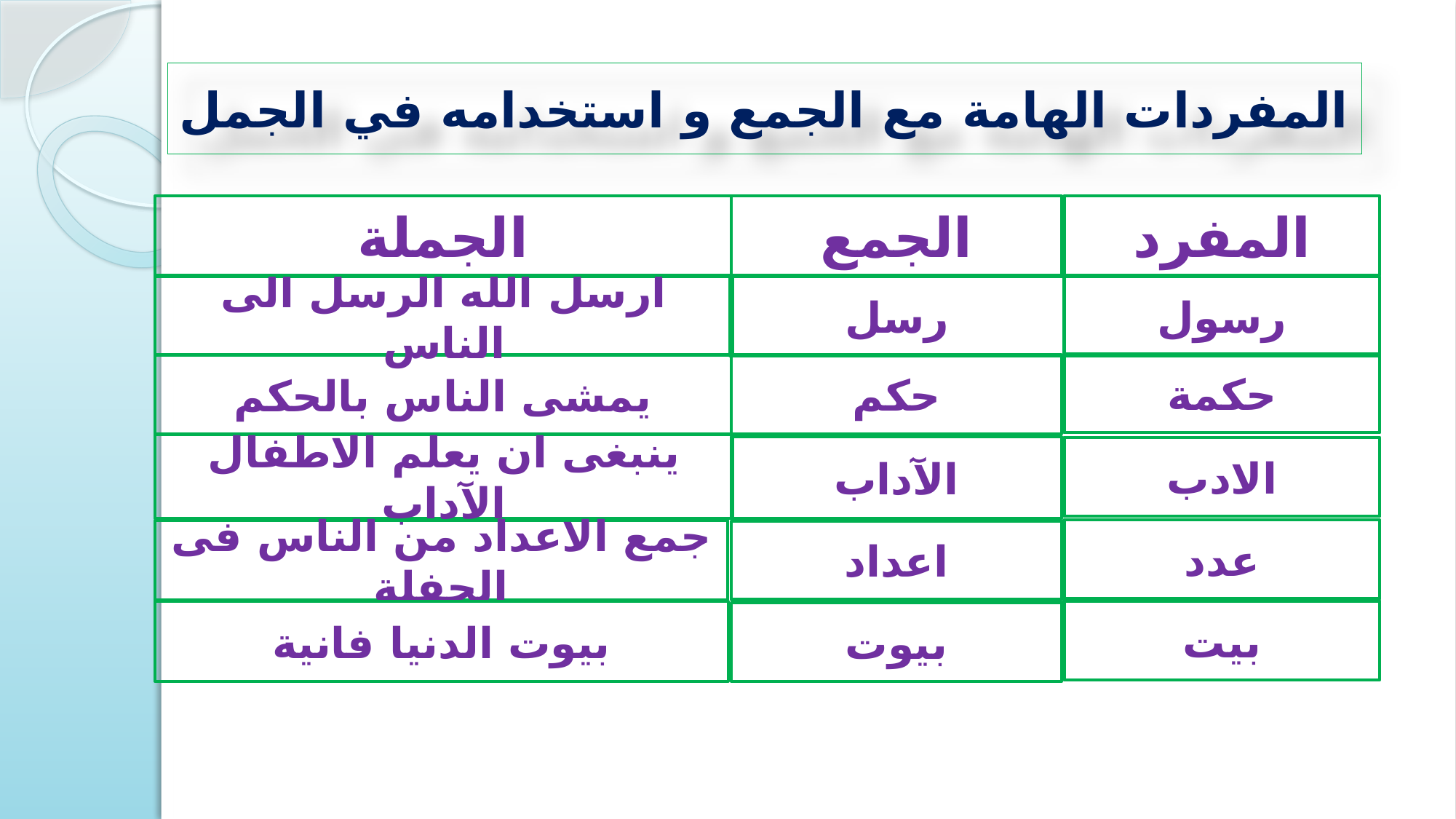

# المفردات الهامة مع الجمع و استخدامه في الجمل
الجملة
الجمع
المفرد
رسل
ارسل الله الرسل الى الناس
رسول
حكمة
حكم
يمشى الناس بالحكم
ينبغى ان يعلم الاطفال الآداب
الآداب
الادب
عدد
جمع الاعداد من الناس فى الحفلة
اعداد
بيت
بيوت الدنيا فانية
بيوت